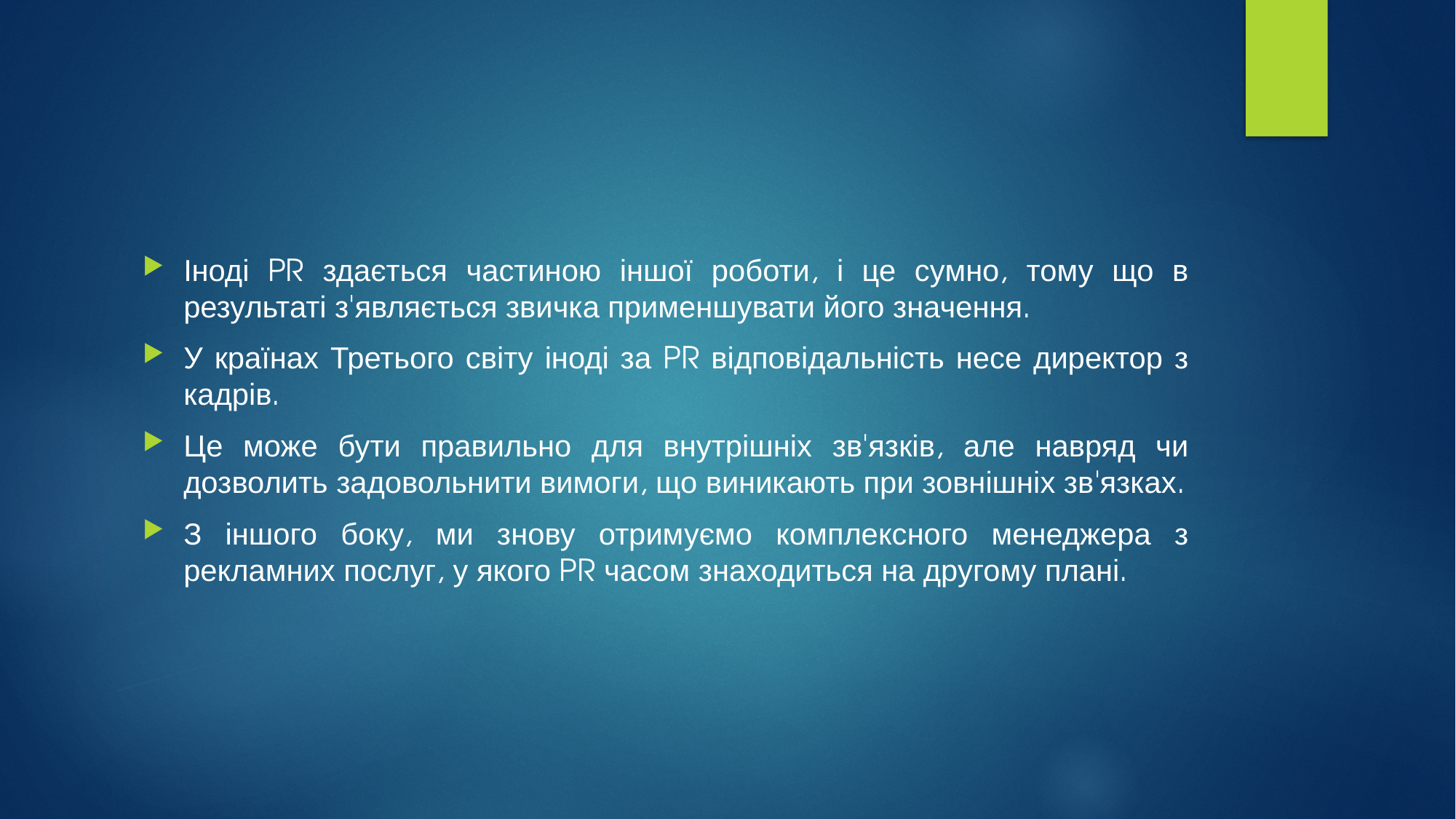

#
Іноді PR здається частиною іншої роботи, і це сумно, тому що в результаті з'являється звичка применшувати його значення.
У країнах Третього світу іноді за PR відповідальність несе директор з кадрів.
Це може бути правильно для внутрішніх зв'язків, але навряд чи дозволить задовольнити вимоги, що виникають при зовнішніх зв'язках.
З іншого боку, ми знову отримуємо комплексного менеджера з рекламних послуг, у якого PR часом знаходиться на другому плані.